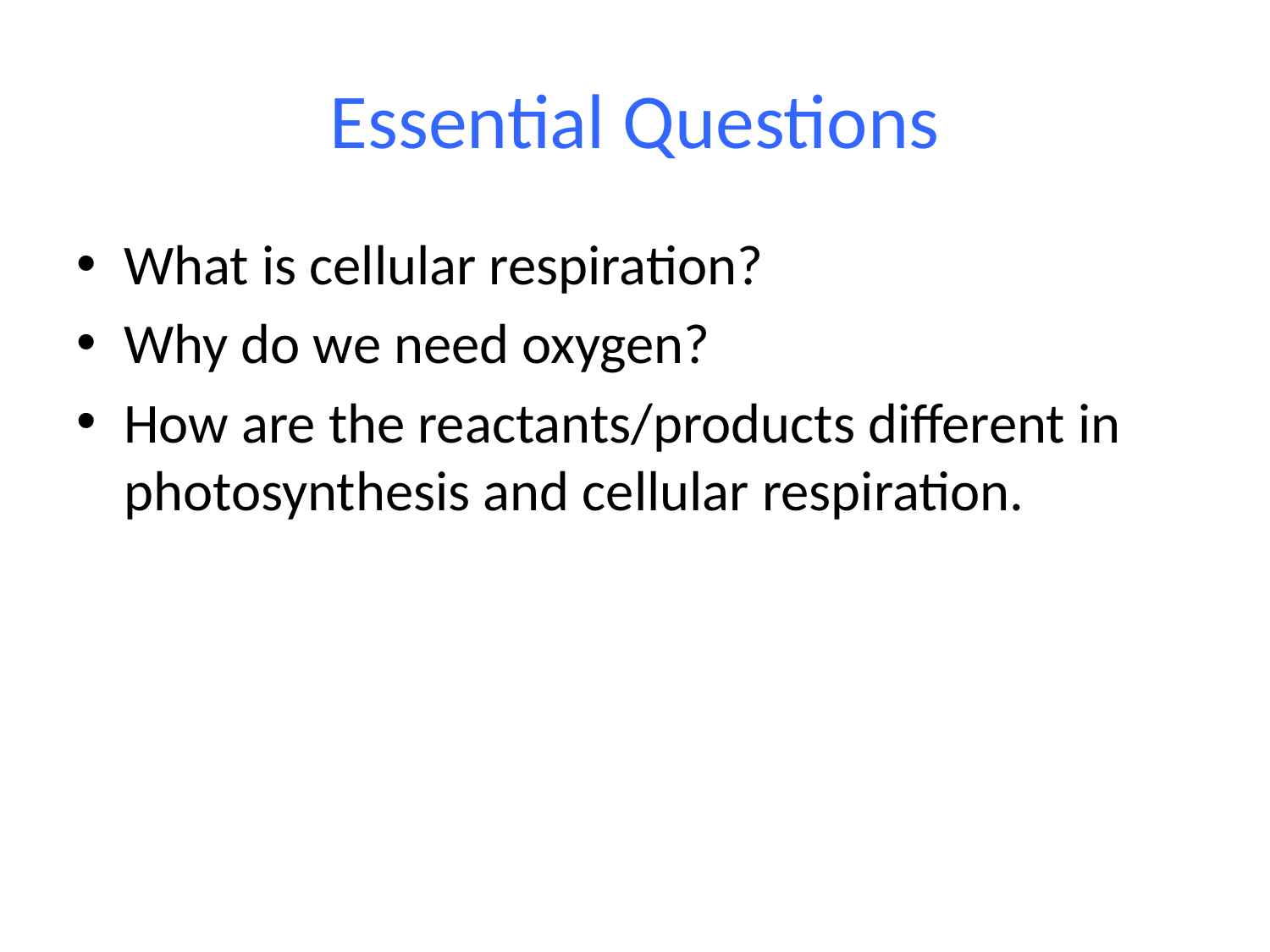

# Essential Questions
What is cellular respiration?
Why do we need oxygen?
How are the reactants/products different in photosynthesis and cellular respiration.